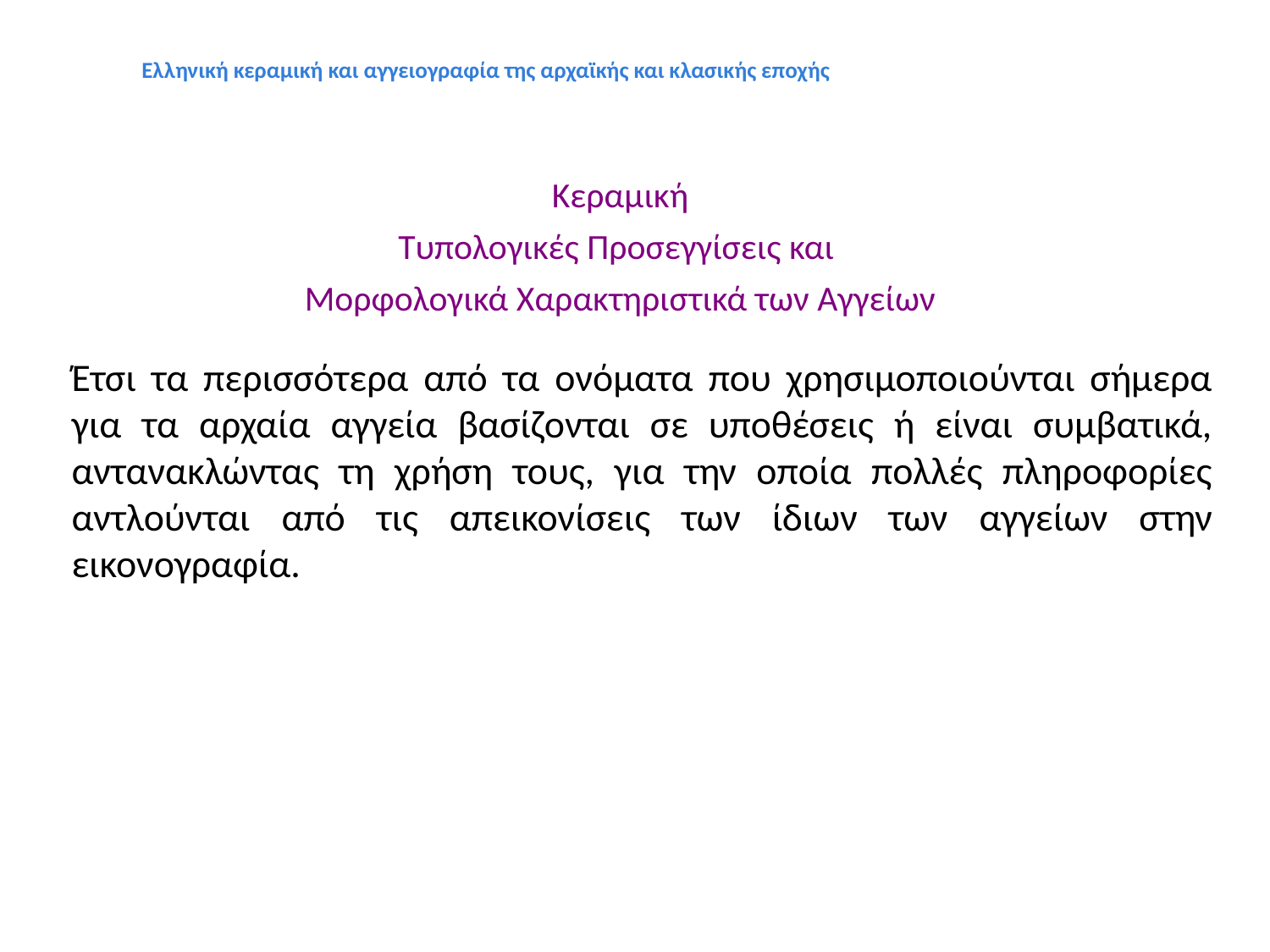

Ελληνική κεραμική και αγγειογραφία της αρχαϊκής και κλασικής εποχής

Κεραμική
Τυπολογικές Προσεγγίσεις και
Μορφολογικά Χαρακτηριστικά των Αγγείων

Έτσι τα περισσότερα από τα ονόματα που χρησιμοποιούνται σήμερα για τα αρχαία αγγεία βασίζονται σε υποθέσεις ή είναι συμβατικά, αντανακλώντας τη χρήση τους, για την οποία πολλές πληροφορίες αντλούνται από τις απεικονίσεις των ίδιων των αγγείων στην εικονογραφία.